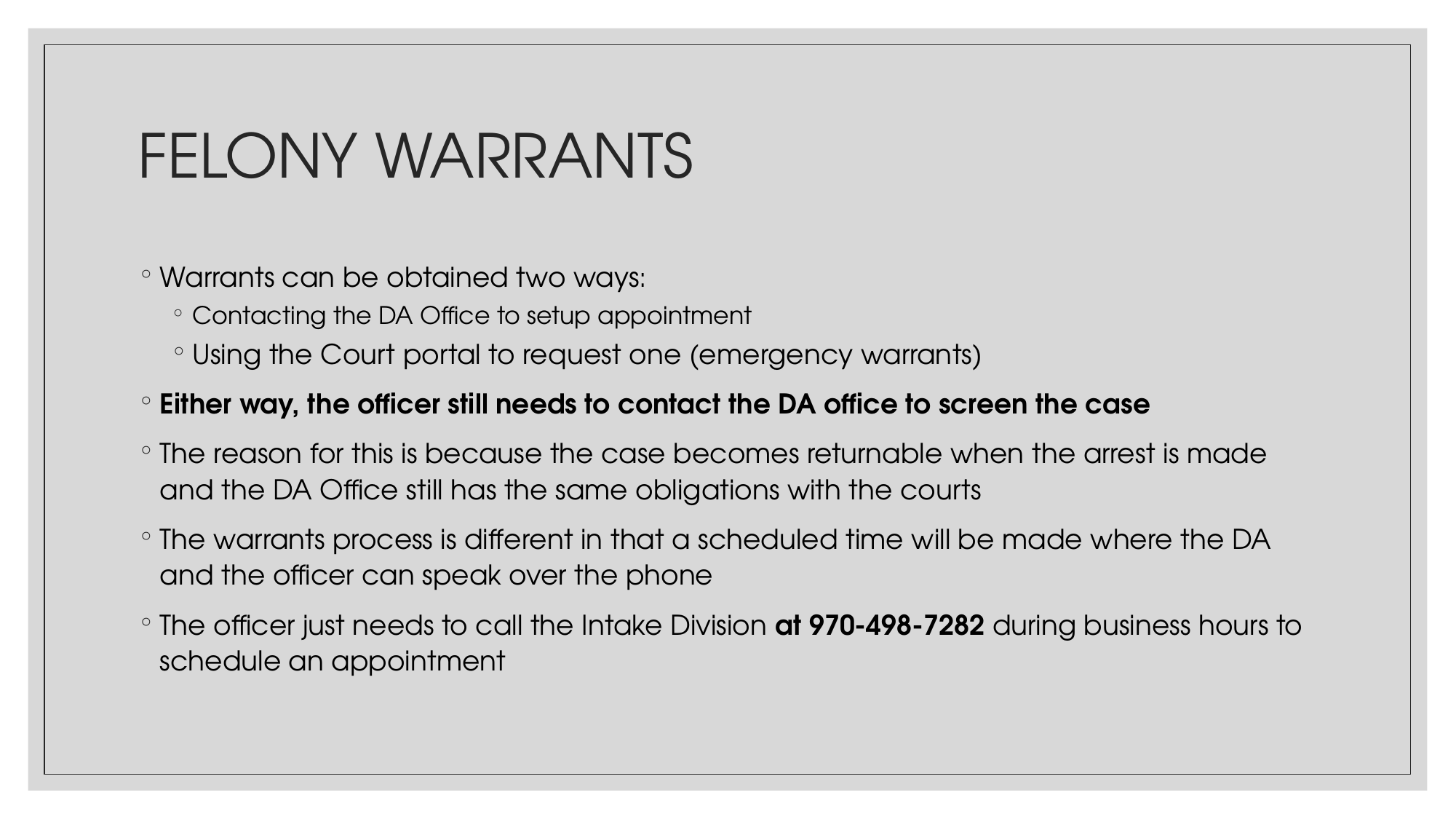

# FELONY WARRANTS
Warrants can be obtained two ways:
Contacting the DA Office to setup appointment
Using the Court portal to request one (emergency warrants)
Either way, the officer still needs to contact the DA office to screen the case
The reason for this is because the case becomes returnable when the arrest is made and the DA Office still has the same obligations with the courts
The warrants process is different in that a scheduled time will be made where the DA and the officer can speak over the phone
The officer just needs to call the Intake Division at 970-498-7282 during business hours to schedule an appointment